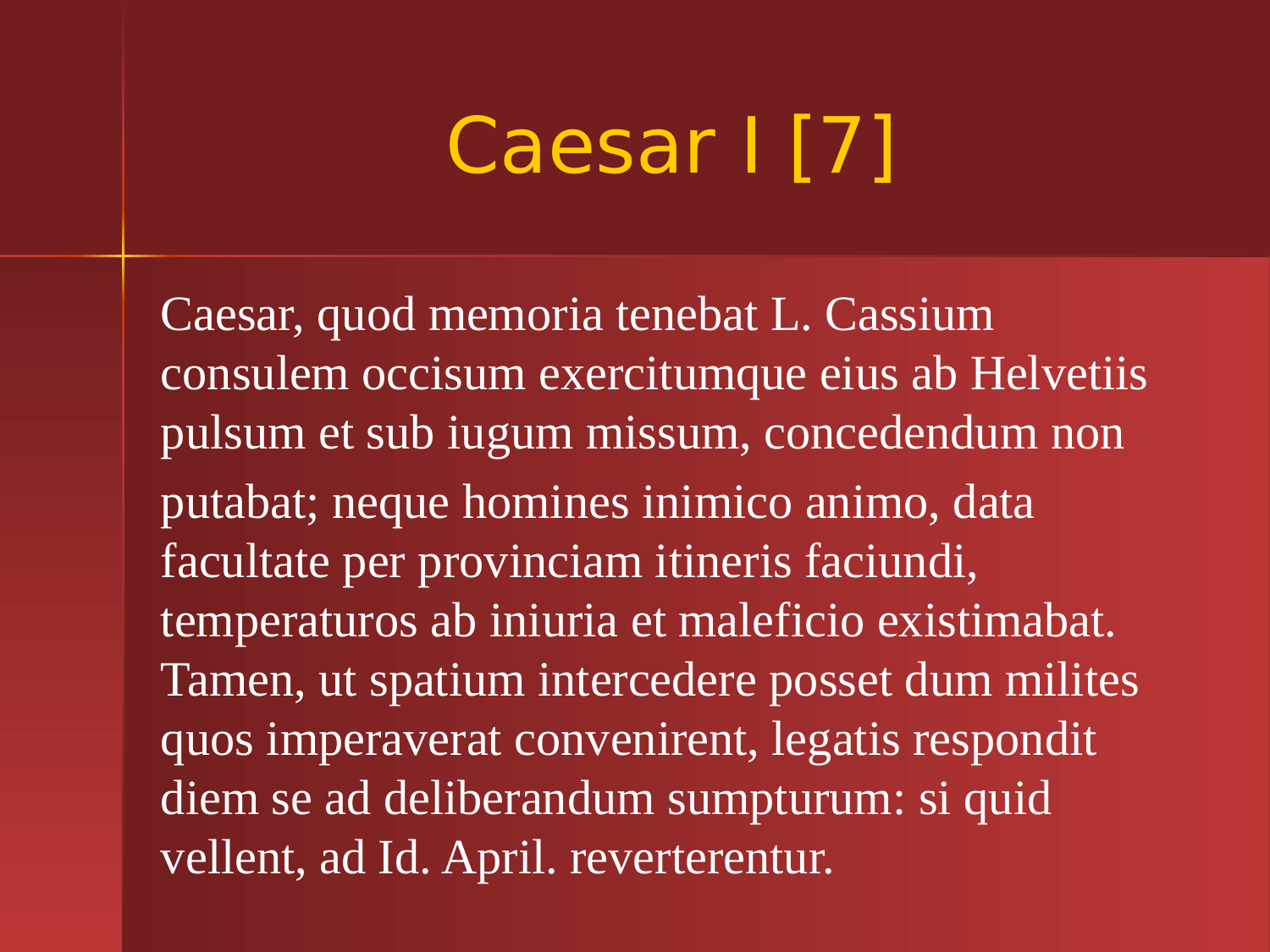

# Caesar I [7]
Caesar, quod memoria tenebat L. Cassium consulem occisum exercitumque eius ab Helvetiis pulsum et sub iugum missum, concedendum non
putabat; neque homines inimico animo, data facultate per provinciam itineris faciundi, temperaturos ab iniuria et maleficio existimabat. Tamen, ut spatium intercedere posset dum milites quos imperaverat convenirent, legatis respondit diem se ad deliberandum sumpturum: si quid vellent, ad Id. April. reverterentur.